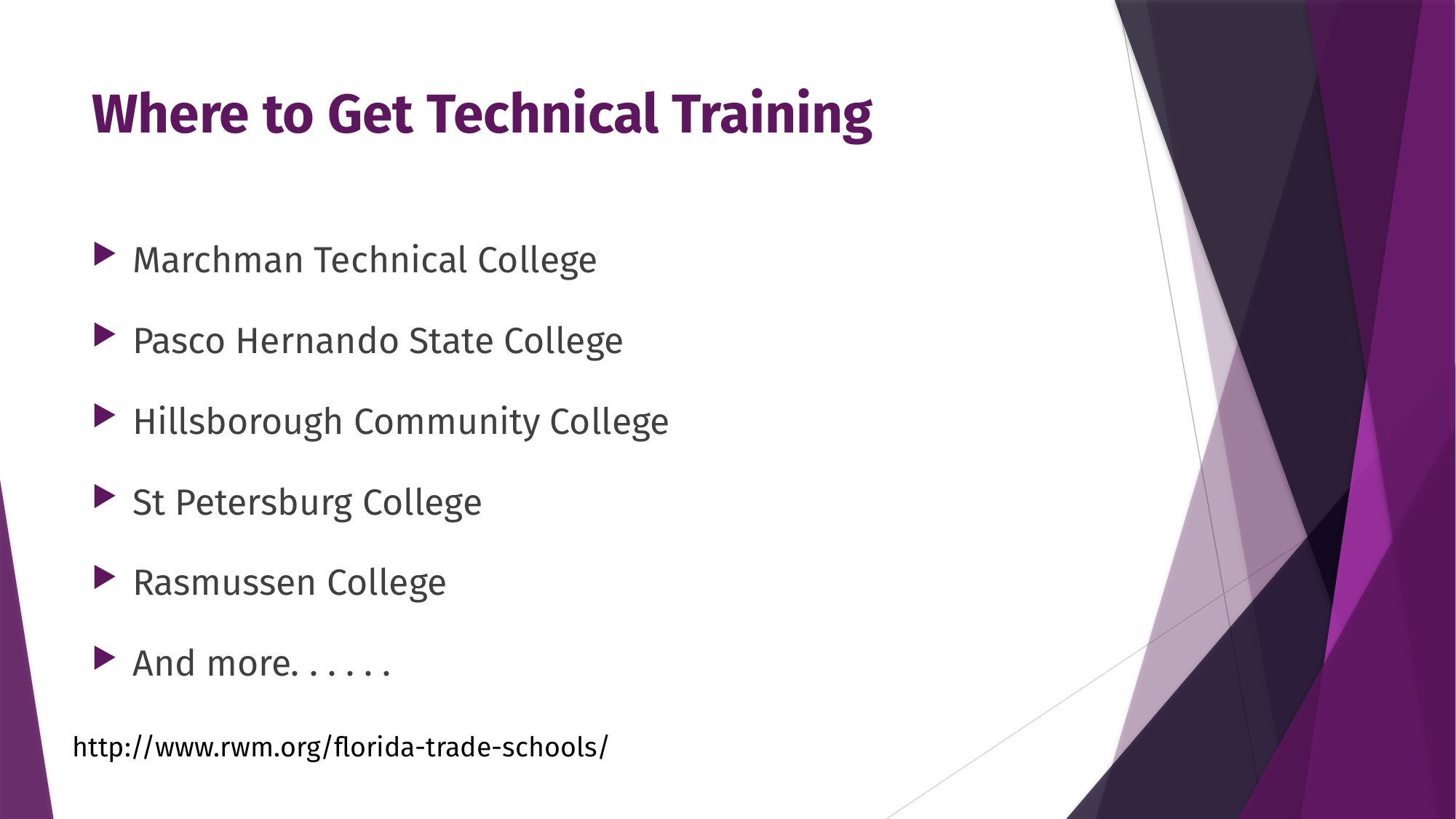

# Where to Get Technical Training
Marchman Technical College
Pasco Hernando State College
Hillsborough Community College
St Petersburg College
Rasmussen College
And more. . . . . .

http://www.rwm.org/florida-trade-schools/